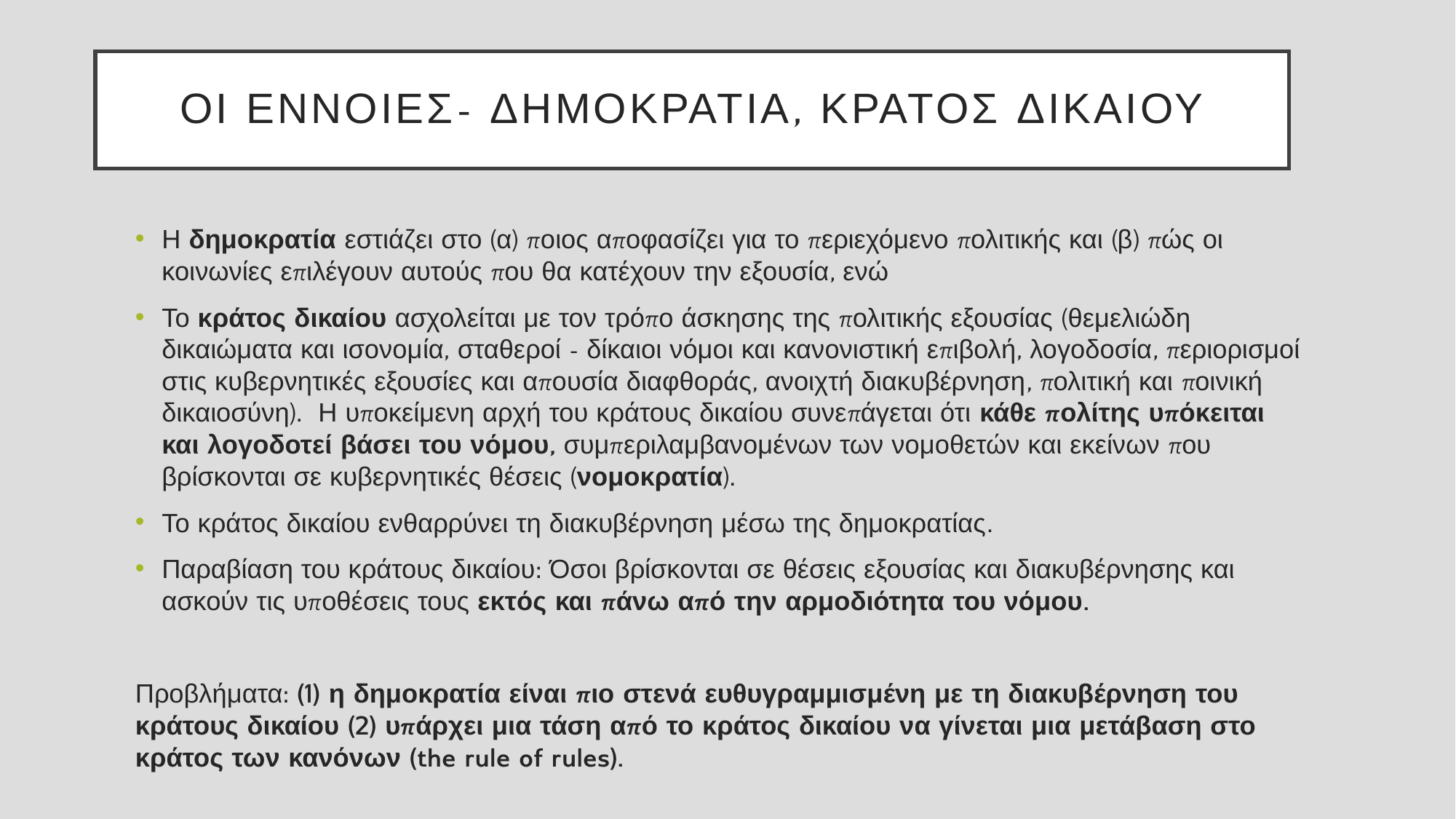

# Οι εννοιες- Δημοκρατια, Κρατοσ δικαιου
Η δημοκρατία εστιάζει στο (α) ποιος αποφασίζει για το περιεχόμενο πολιτικής και (β) πώς οι κοινωνίες επιλέγουν αυτούς που θα κατέχουν την εξουσία, ενώ
Το κράτος δικαίου ασχολείται με τον τρόπο άσκησης της πολιτικής εξουσίας (θεμελιώδη δικαιώματα και ισονομία, σταθεροί - δίκαιοι νόμοι και κανονιστική επιβολή, λογοδοσία, περιορισμοί στις κυβερνητικές εξουσίες και απουσία διαφθοράς, ανοιχτή διακυβέρνηση, πολιτική και ποινική δικαιοσύνη).  Η υποκείμενη αρχή του κράτους δικαίου συνεπάγεται ότι κάθε πολίτης υπόκειται και λογοδοτεί βάσει του νόμου, συμπεριλαμβανομένων των νομοθετών και εκείνων που βρίσκονται σε κυβερνητικές θέσεις (νομοκρατία).
Το κράτος δικαίου ενθαρρύνει τη διακυβέρνηση μέσω της δημοκρατίας.
Παραβίαση του κράτους δικαίου: Όσοι βρίσκονται σε θέσεις εξουσίας και διακυβέρνησης και ασκούν τις υποθέσεις τους εκτός και πάνω από την αρμοδιότητα του νόμου.

Προβλήματα: (1) η δημοκρατία είναι πιο στενά ευθυγραμμισμένη με τη διακυβέρνηση του κράτους δικαίου (2) υπάρχει μια τάση από το κράτος δικαίου να γίνεται μια μετάβαση στο κράτος των κανόνων (the rule of rules).